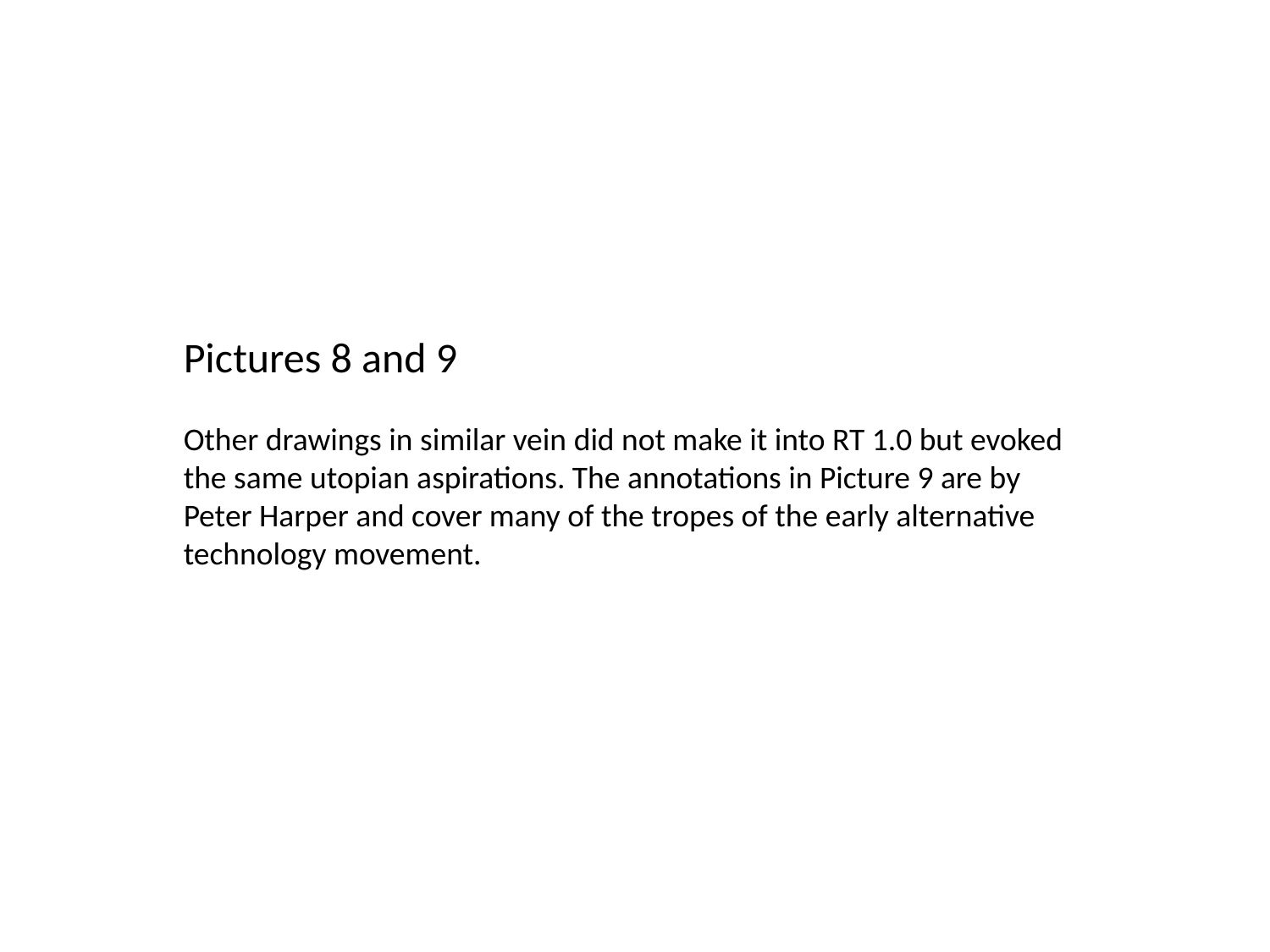

Pictures 8 and 9

Other drawings in similar vein did not make it into RT 1.0 but evoked the same utopian aspirations. The annotations in Picture 9 are by Peter Harper and cover many of the tropes of the early alternative technology movement.